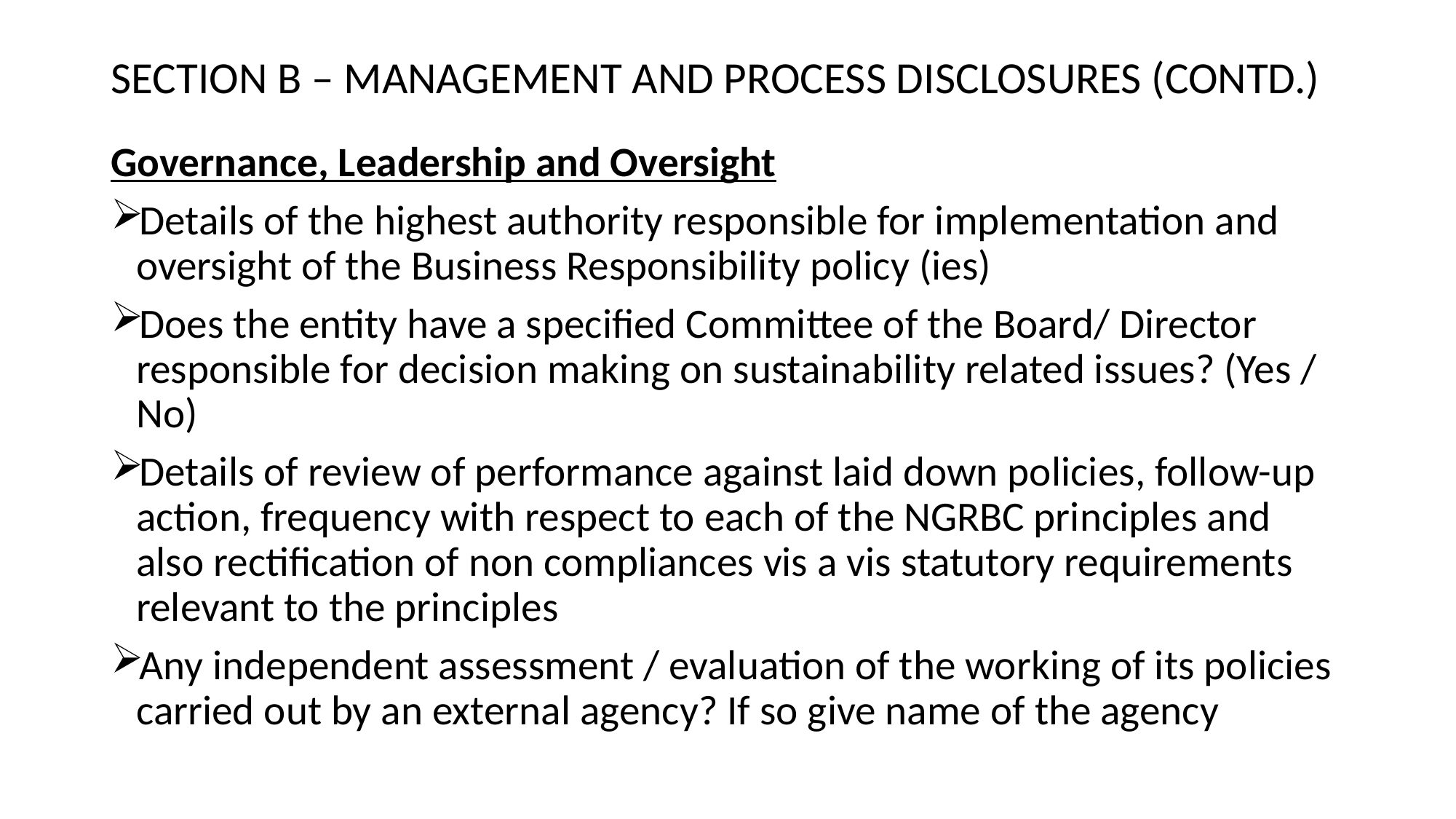

# SECTION B – MANAGEMENT AND PROCESS DISCLOSURES (CONTD.)
Governance, Leadership and Oversight
Details of the highest authority responsible for implementation and oversight of the Business Responsibility policy (ies)
Does the entity have a specified Committee of the Board/ Director responsible for decision making on sustainability related issues? (Yes / No)
Details of review of performance against laid down policies, follow-up action, frequency with respect to each of the NGRBC principles and also rectification of non compliances vis a vis statutory requirements relevant to the principles
Any independent assessment / evaluation of the working of its policies carried out by an external agency? If so give name of the agency